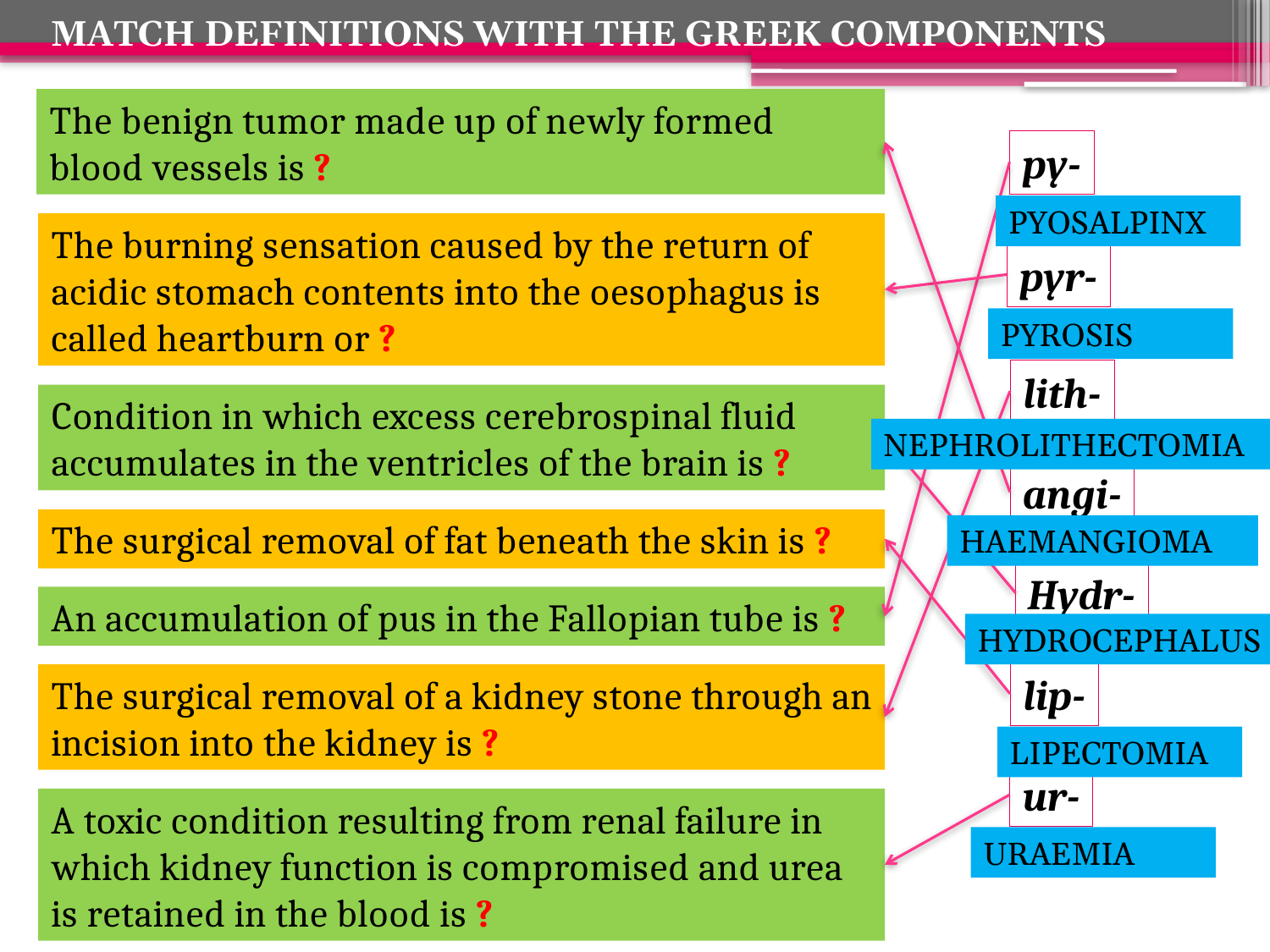

MATCH DEFINITIONS WITH THE GREEK COMPONENTS
The benign tumor made up of newly formed blood vessels is ?
py-
PYOSALPINX
The burning sensation caused by the return of acidic stomach contents into the oesophagus is called heartburn or ?
pyr-
PYROSIS
lith-
Condition in which excess cerebrospinal fluid accumulates in the ventricles of the brain is ?
NEPHROLITHECTOMIA
angi-
The surgical removal of fat beneath the skin is ?
HAEMANGIOMA
Hydr-
An accumulation of pus in the Fallopian tube is ?
HYDROCEPHALUS
lip-
The surgical removal of a kidney stone through an incision into the kidney is ?
LIPECTOMIA
ur-
A toxic condition resulting from renal failure in which kidney function is compromised and urea is retained in the blood is ?
URAEMIA